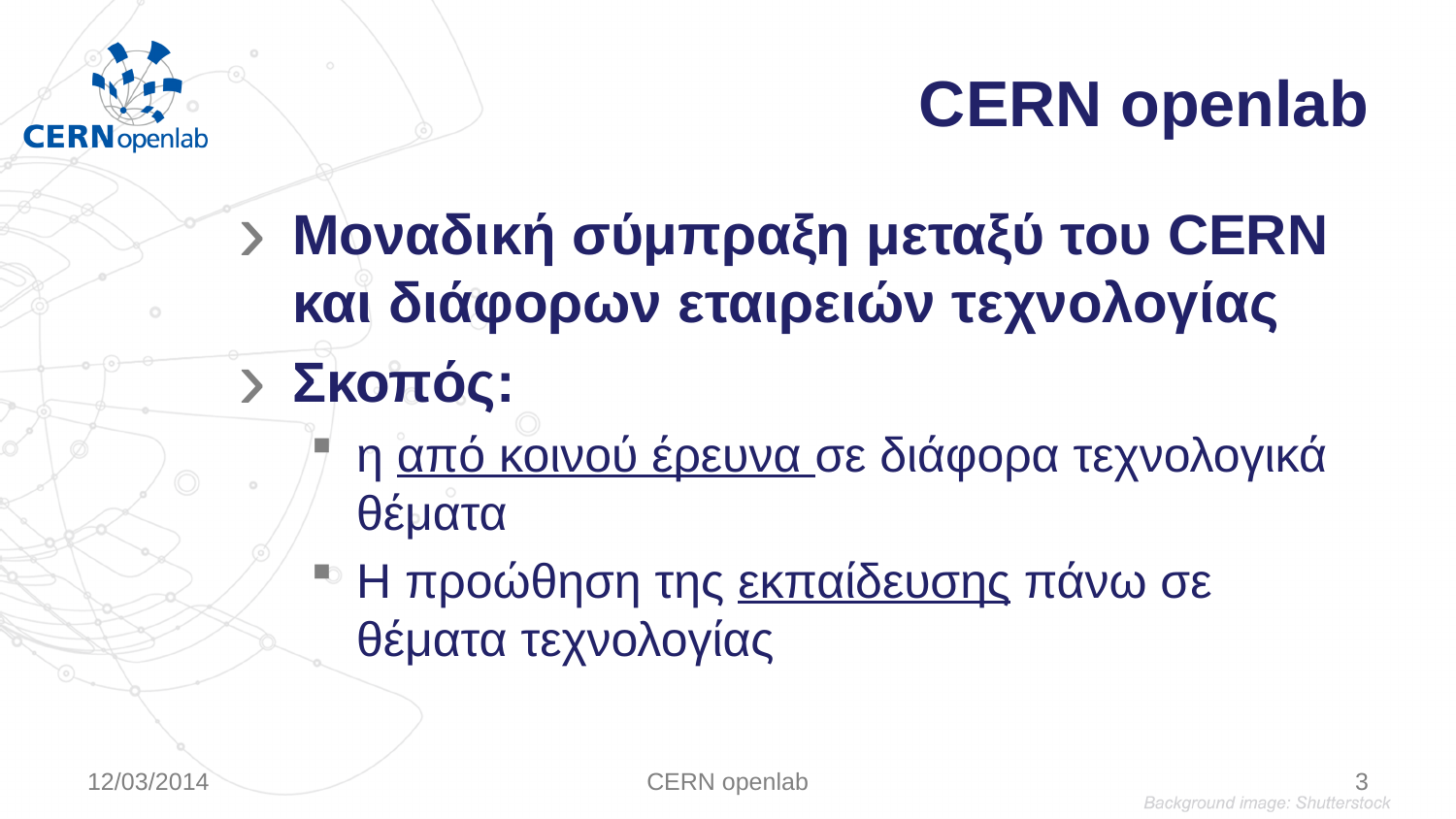

# CERN openlab
Μοναδική σύμπραξη μεταξύ του CERN και διάφορων εταιρειών τεχνολογίας
Σκοπός:
η από κοινού έρευνα σε διάφορα τεχνολογικά θέματα
Η προώθηση της εκπαίδευσης πάνω σε θέματα τεχνολογίας
12/03/2014
CERN openlab
3